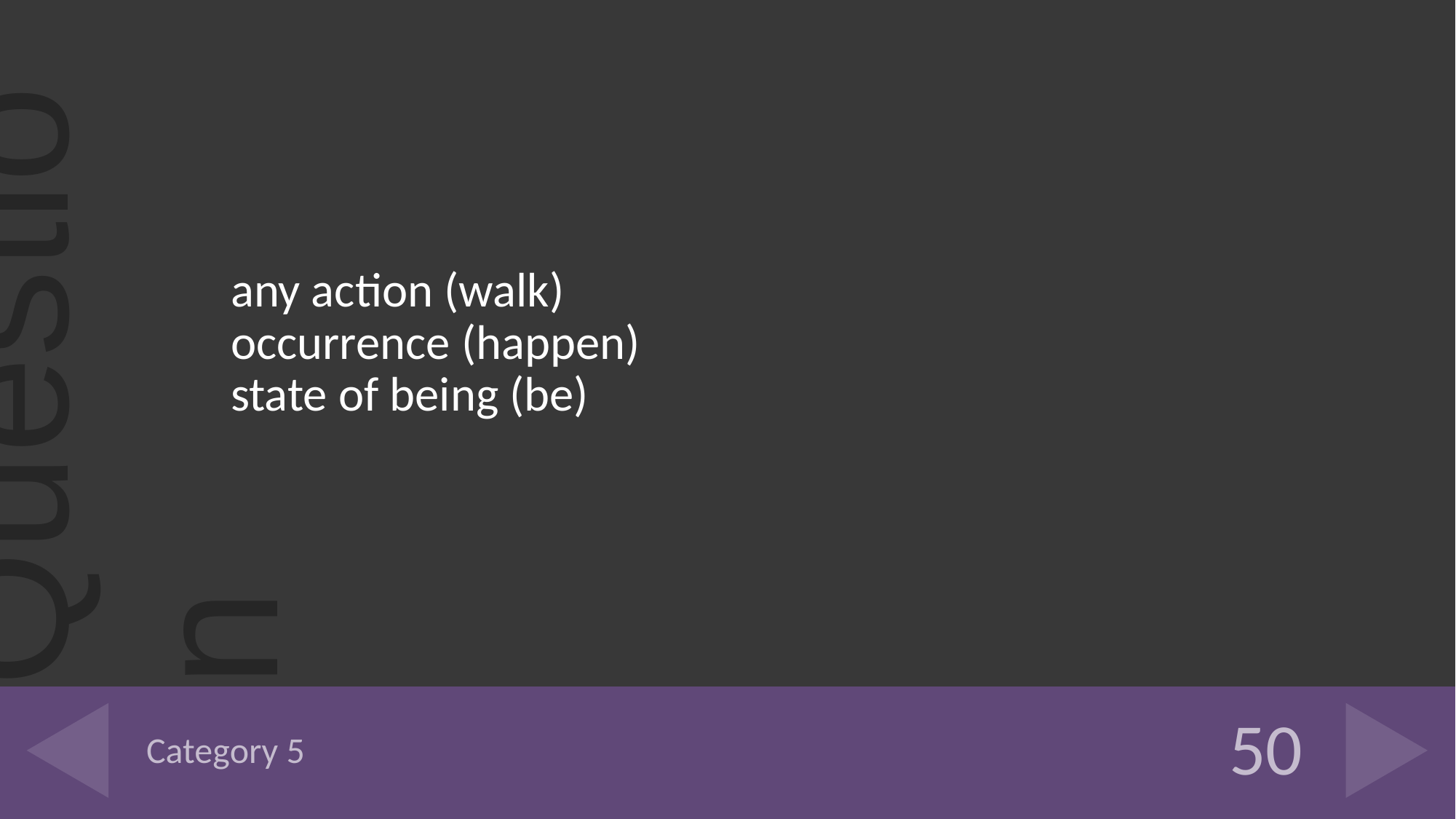

any action (walk)
occurrence (happen)
state of being (be)
# Category 5
50